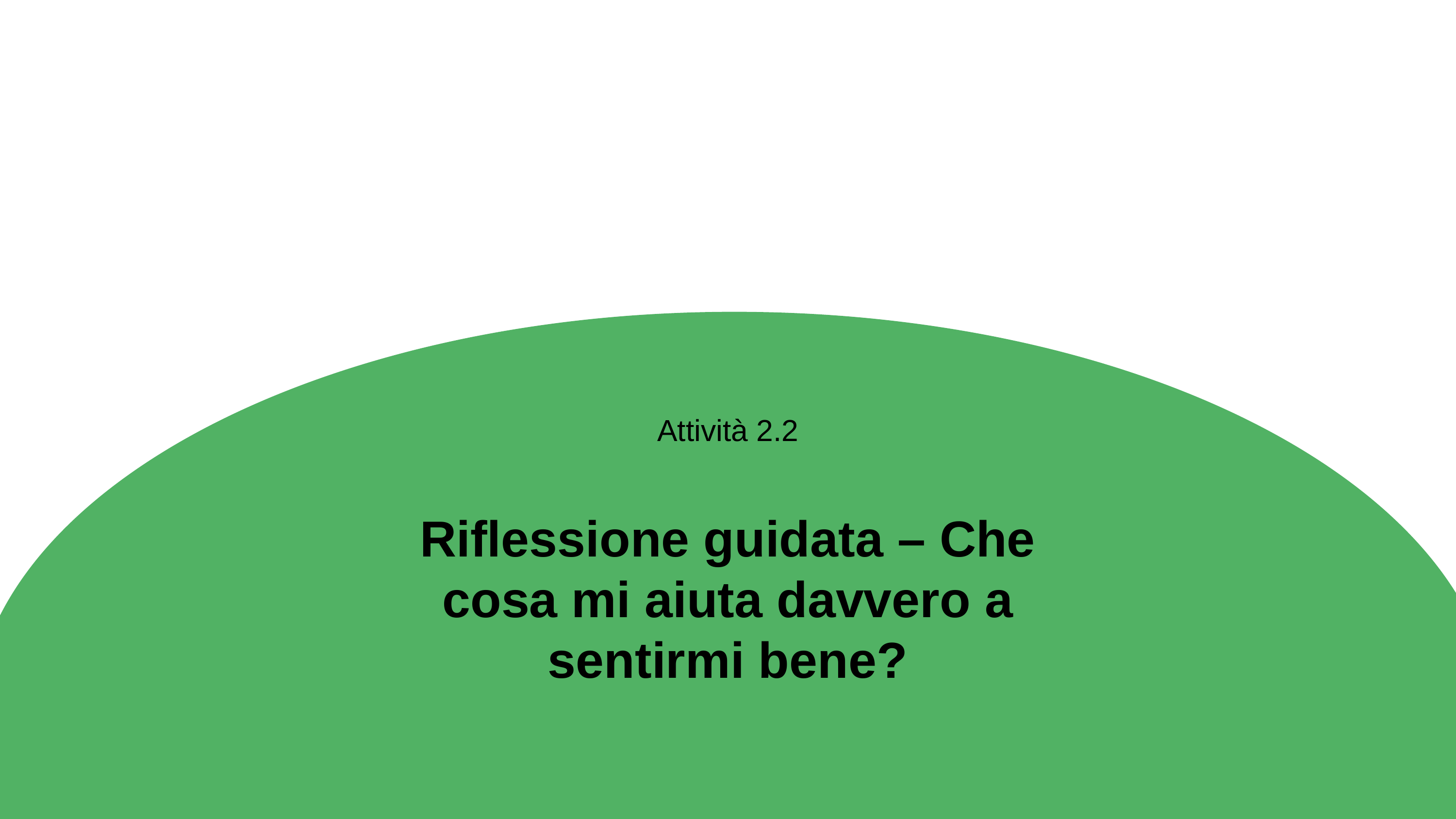

Attività 2.2
Riflessione guidata – Che cosa mi aiuta davvero a sentirmi bene?